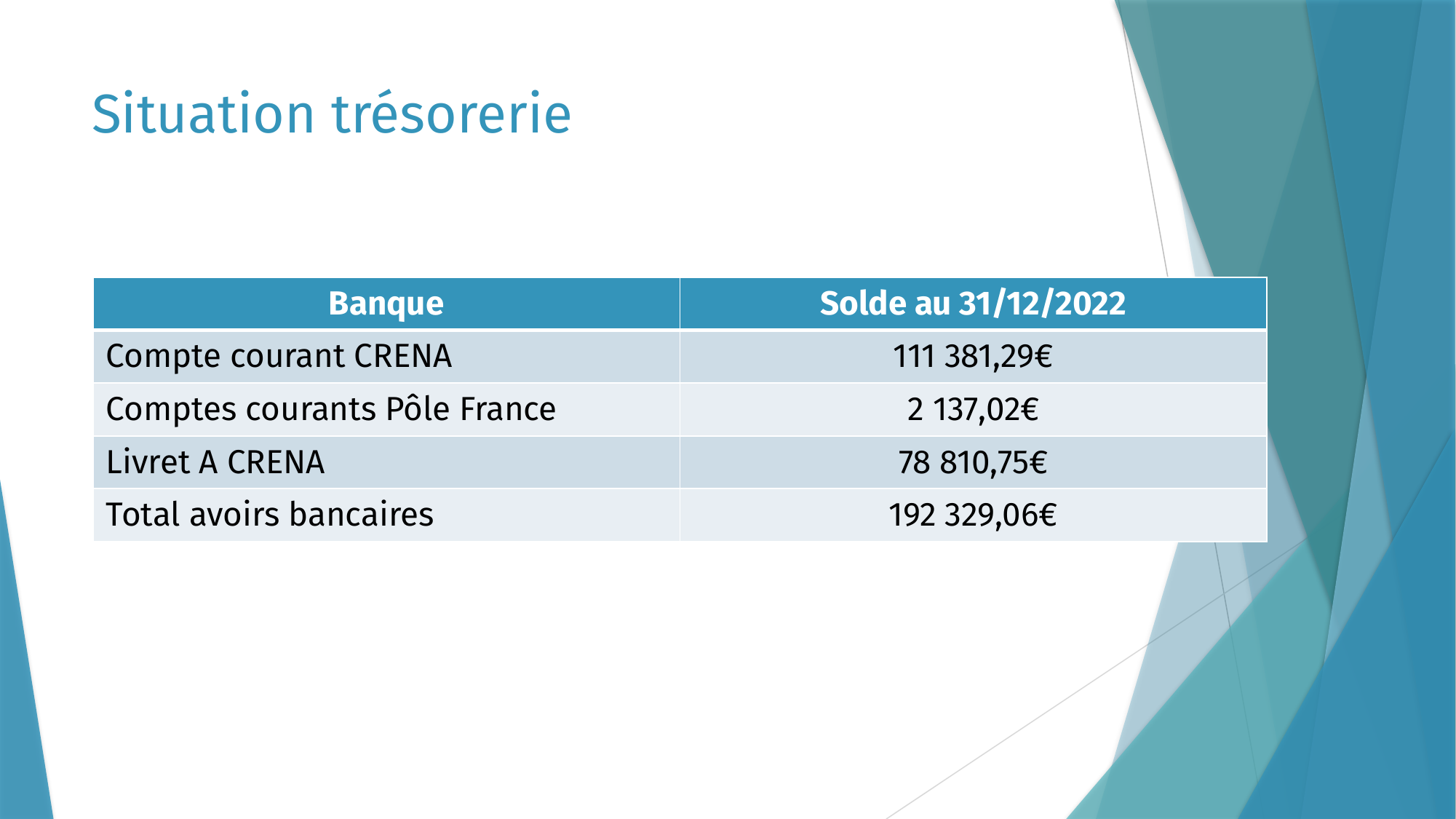

# Situation trésorerie
| Banque | Solde au 31/12/2022 |
| --- | --- |
| Compte courant CRENA | 111 381,29€ |
| Comptes courants Pôle France | 2 137,02€ |
| Livret A CRENA | 78 810,75€ |
| Total avoirs bancaires | 192 329,06€ |